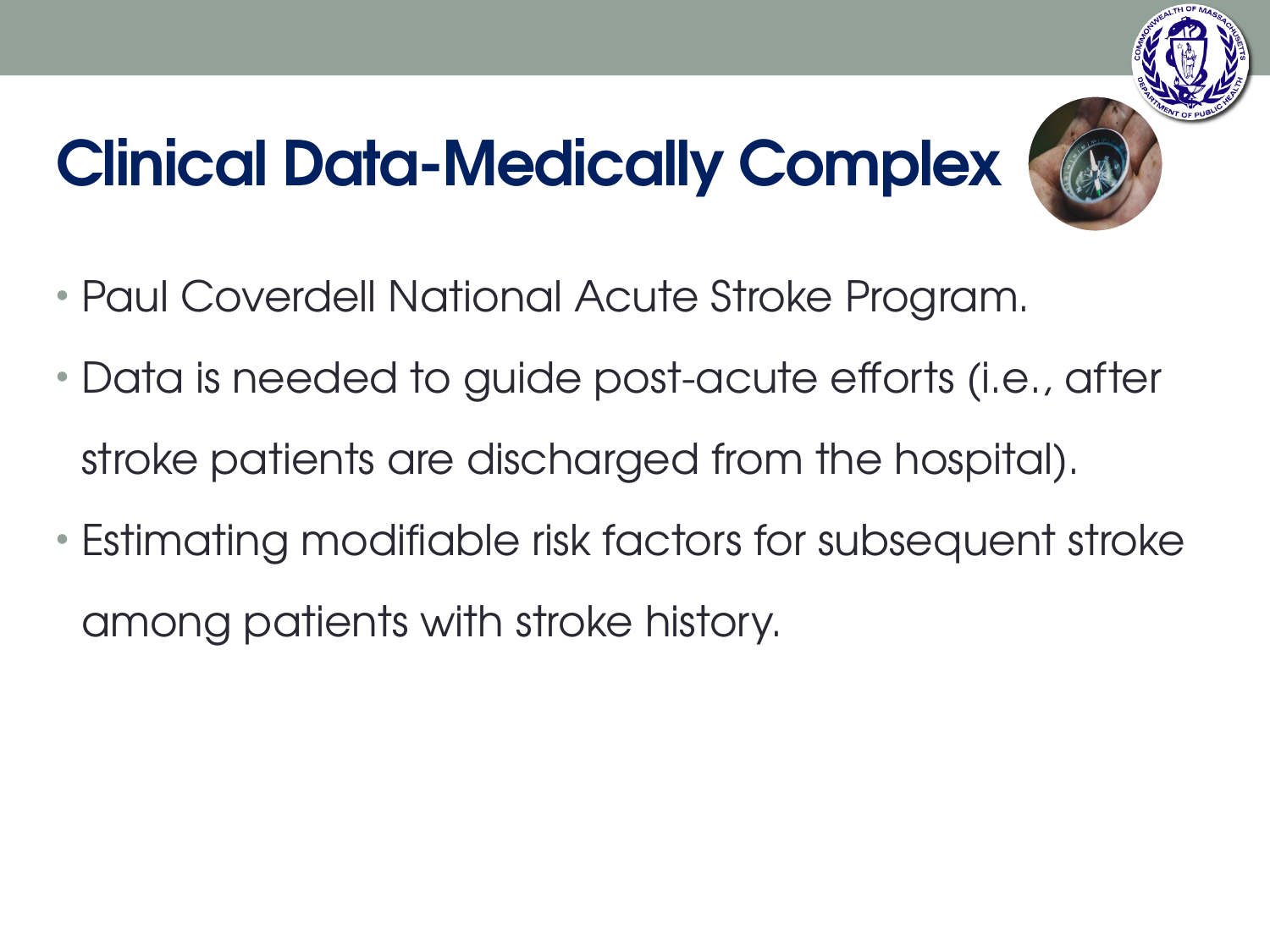

# Clinical Data-Medically Complex

Paul Coverdell National Acute Stroke Program.
Data is needed to guide post-acute efforts (i.e., after stroke patients are discharged from the hospital).
Estimating modifiable risk factors for subsequent stroke among patients with stroke history.